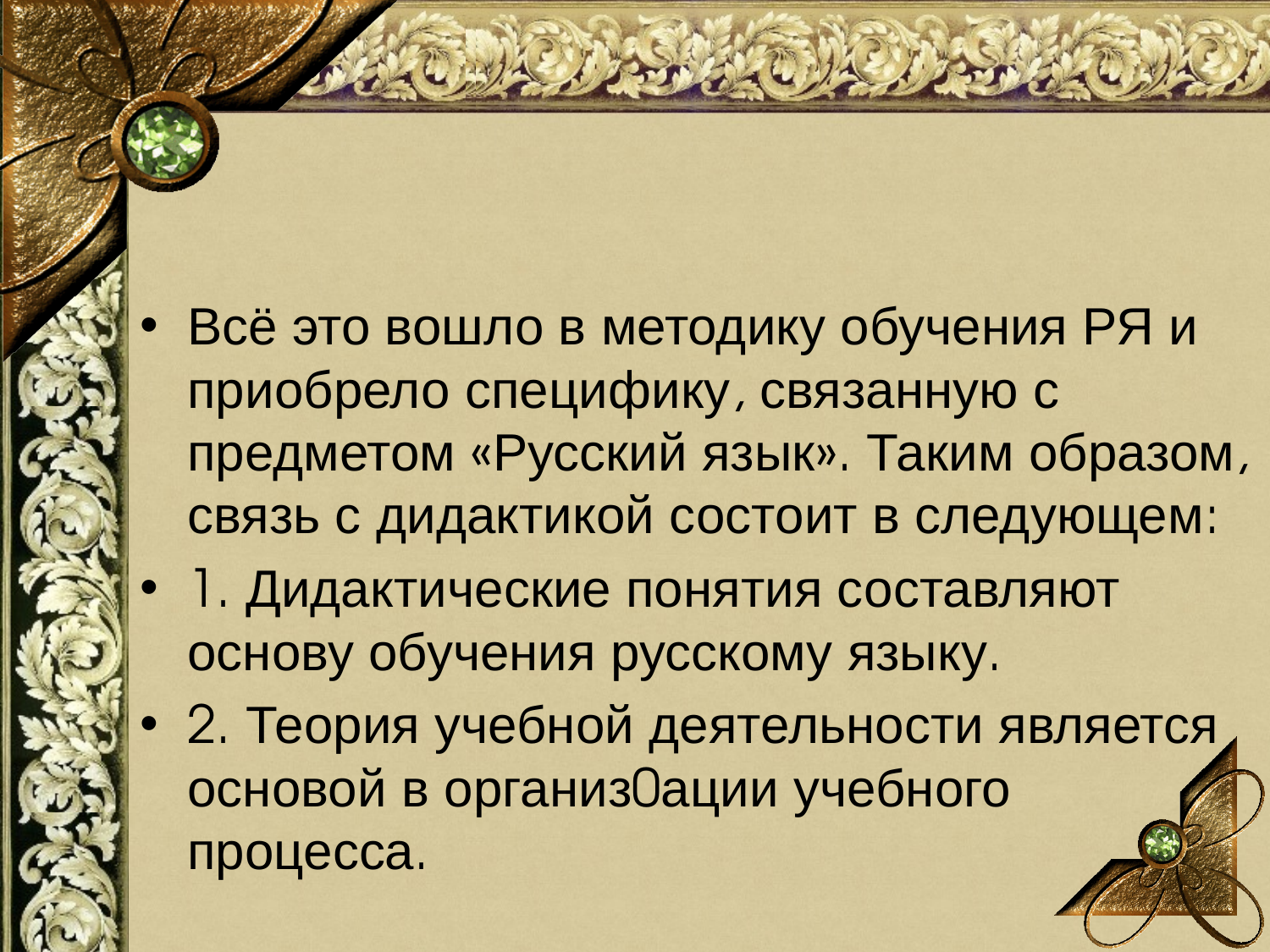

#
Всё это вошло в методику обучения РЯ и приобрело специфику, связанную с предметом «Русский язык». Таким образом, связь с дидактикой состоит в следующем:
1. Дидактические понятия составляют основу обучения русскому языку.
2. Теория учебной деятельности является основой в организ0ации учебного процесса.